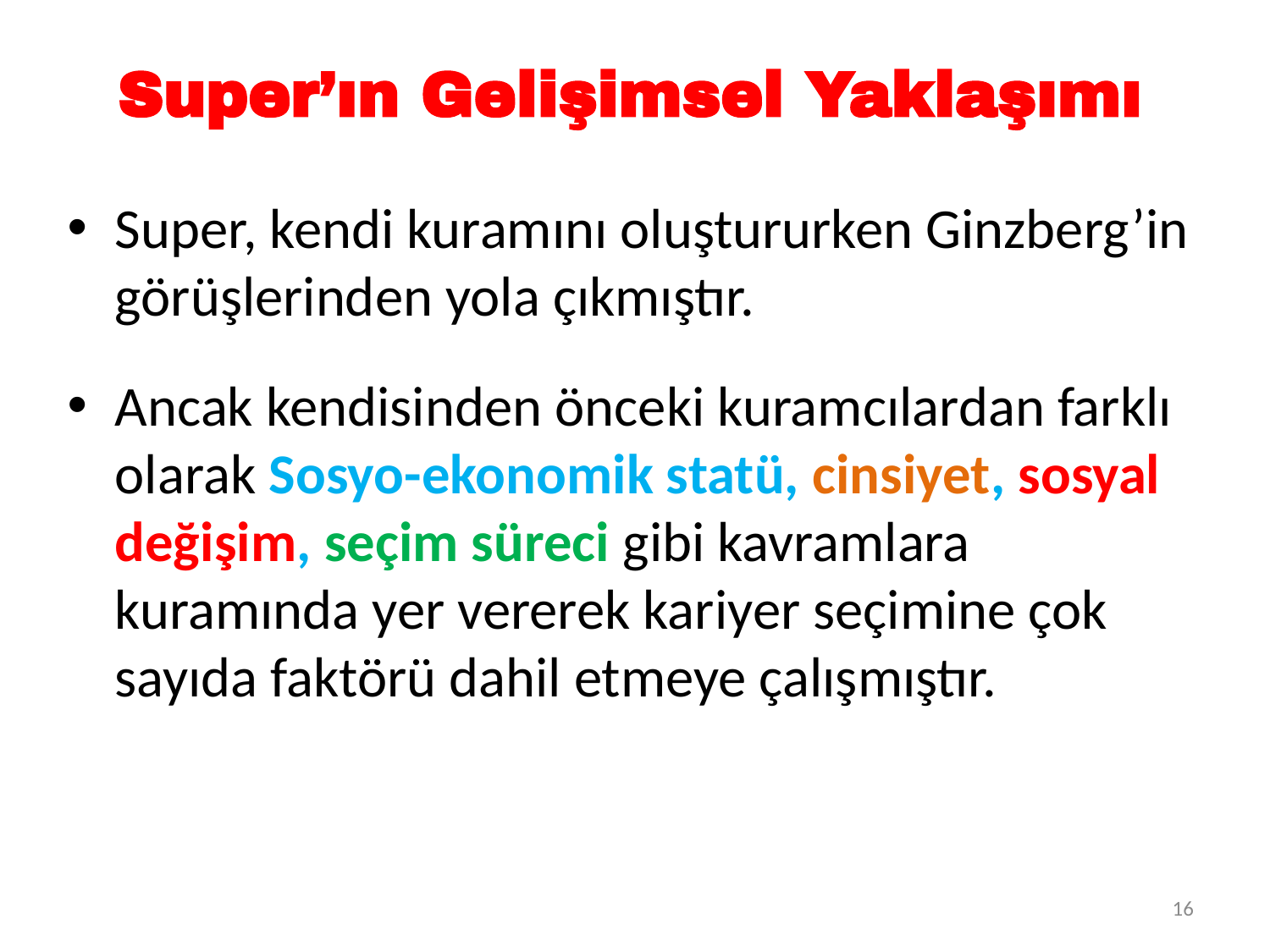

Super’ın Gelişimsel Yaklaşımı
Super, kendi kuramını oluştururken Ginzberg’in görüşlerinden yola çıkmıştır.
Ancak kendisinden önceki kuramcılardan farklı olarak Sosyo-ekonomik statü, cinsiyet, sosyal değişim, seçim süreci gibi kavramlara kuramında yer vererek kariyer seçimine çok sayıda faktörü dahil etmeye çalışmıştır.
16